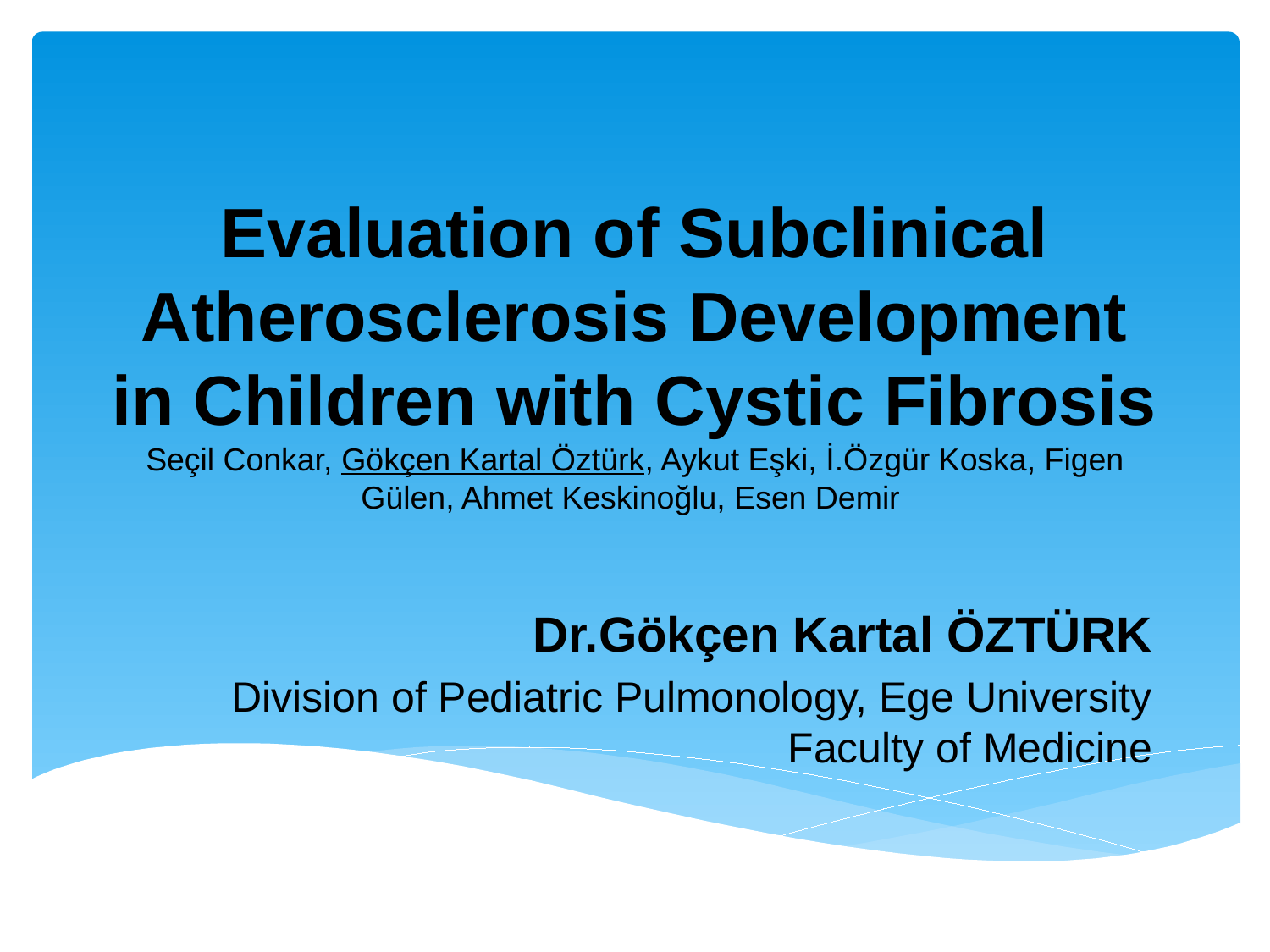

# Evaluation of Subclinical Atherosclerosis Development in Children with Cystic Fibrosis Seçil Conkar, Gökçen Kartal Öztürk, Aykut Eşki, İ.Özgür Koska, Figen Gülen, Ahmet Keskinoğlu, Esen Demir
Dr.Gökçen Kartal ÖZTÜRK
Division of Pediatric Pulmonology, Ege University Faculty of Medicine